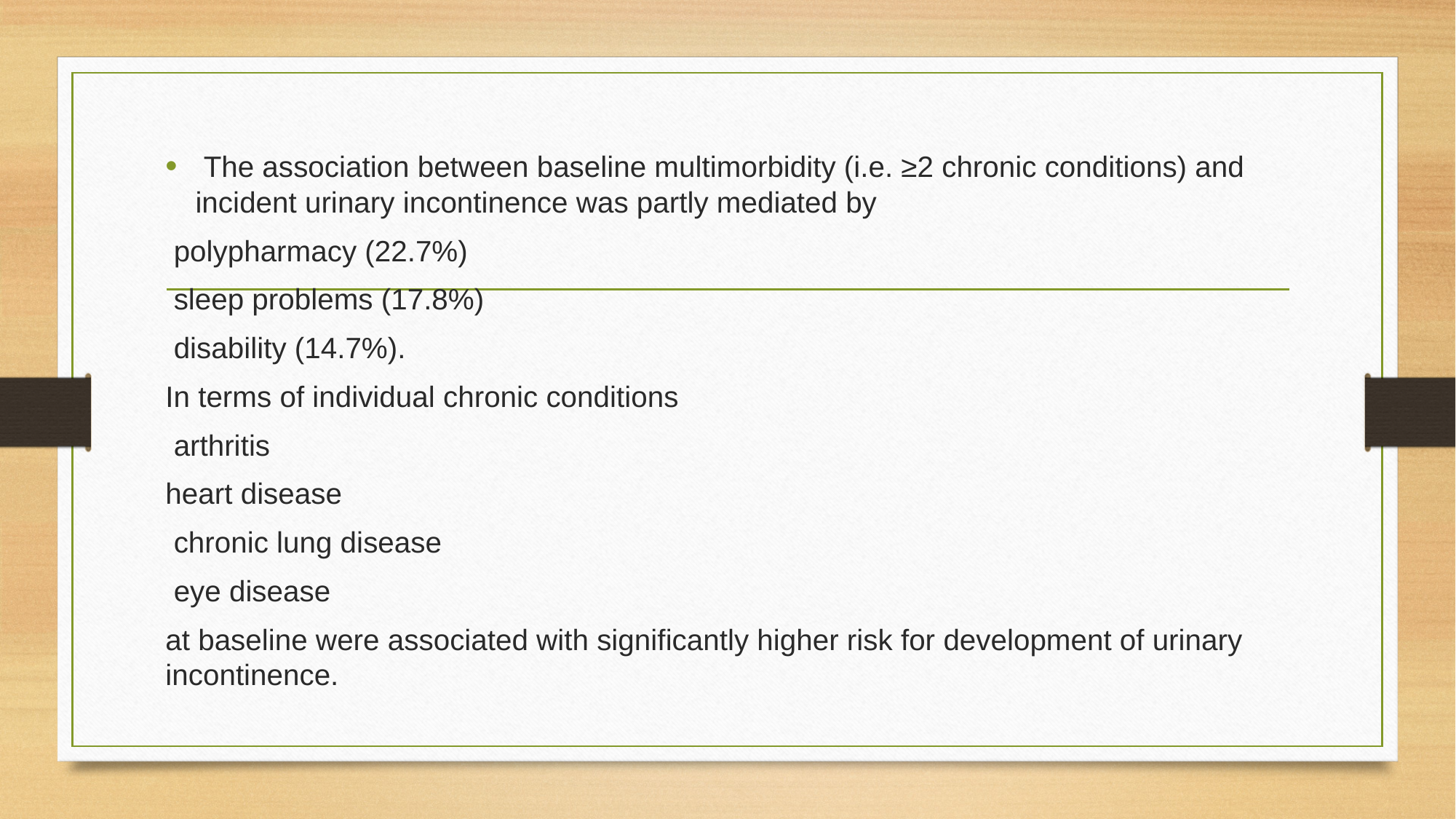

#
 The association between baseline multimorbidity (i.e. ≥2 chronic conditions) and incident urinary incontinence was partly mediated by
 polypharmacy (22.7%)
 sleep problems (17.8%)
 disability (14.7%).
In terms of individual chronic conditions
 arthritis
heart disease
 chronic lung disease
 eye disease
at baseline were associated with significantly higher risk for development of urinary incontinence.